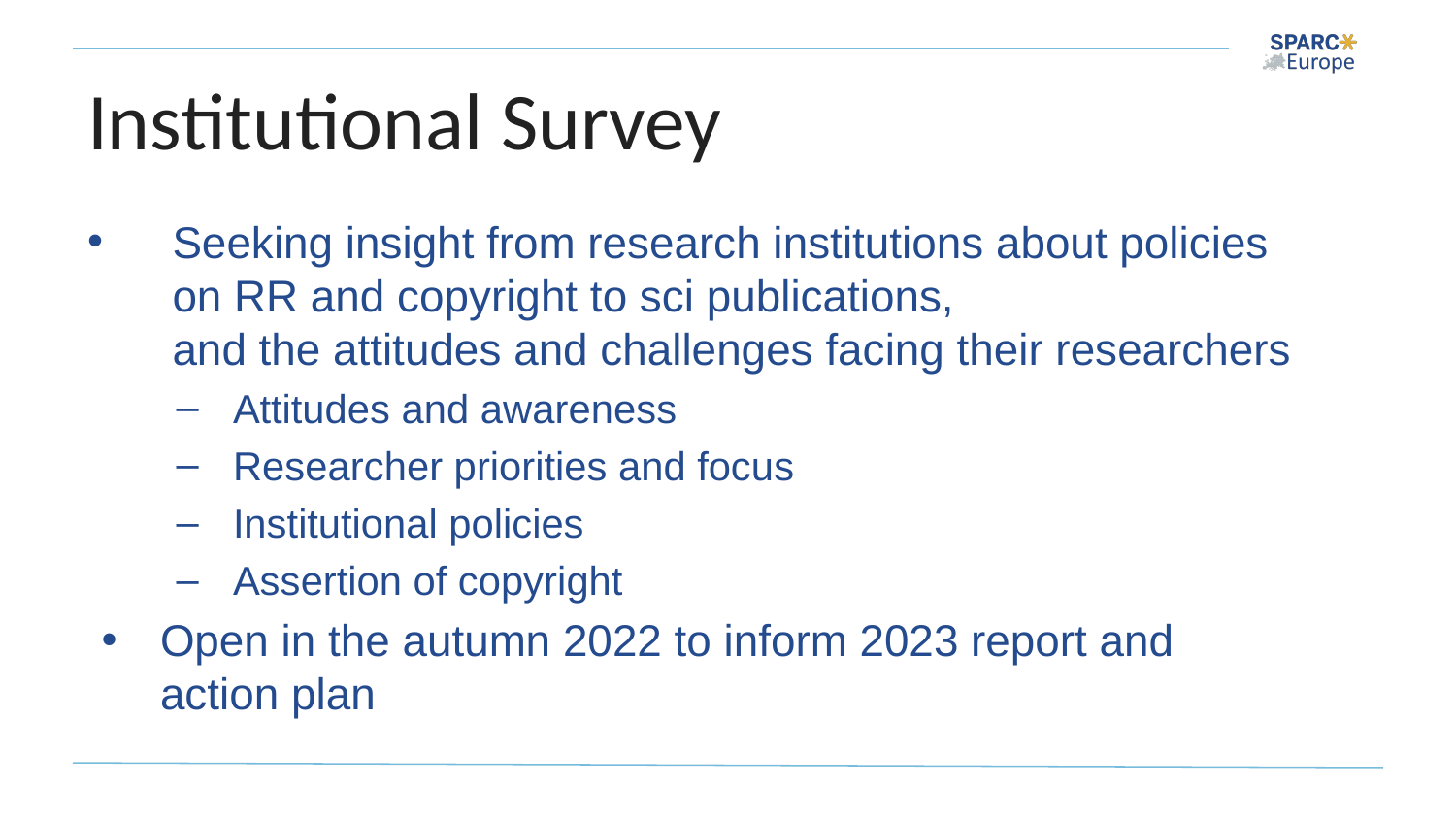

# Institutional Survey
Seeking insight from research institutions about policies
on RR and copyright to sci publications,
and the attitudes and challenges facing their researchers
Attitudes and awareness
Researcher priorities and focus
Institutional policies
Assertion of copyright
Open in the autumn 2022 to inform 2023 report and
action plan